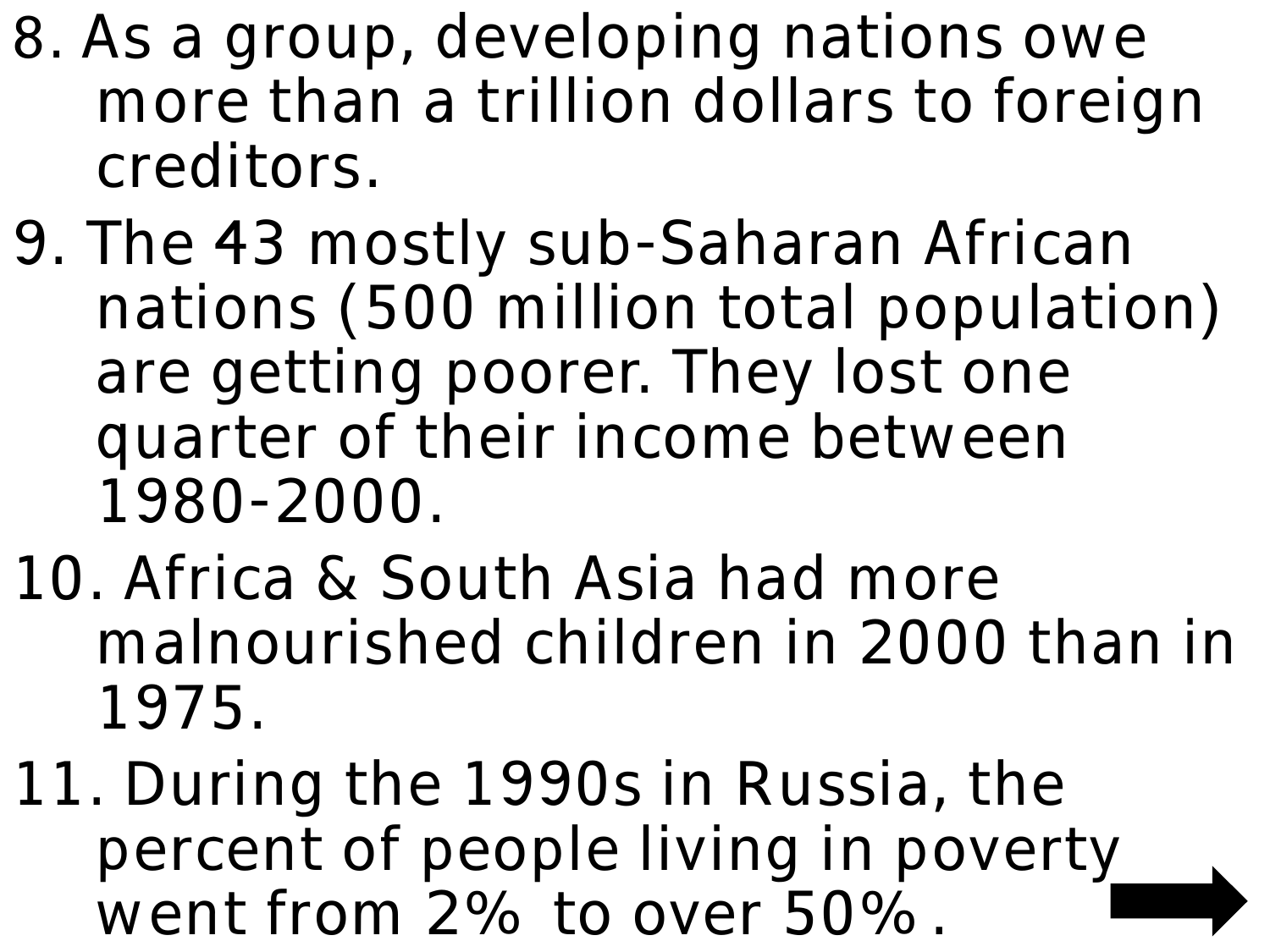

8. As a group, developing nations owe more than a trillion dollars to foreign creditors.
9. The 43 mostly sub-Saharan African nations (500 million total population) are getting poorer. They lost one quarter of their income between 1980-2000.
10. Africa & South Asia had more malnourished children in 2000 than in 1975.
11. During the 1990s in Russia, the percent of people living in poverty went from 2% to over 50%.